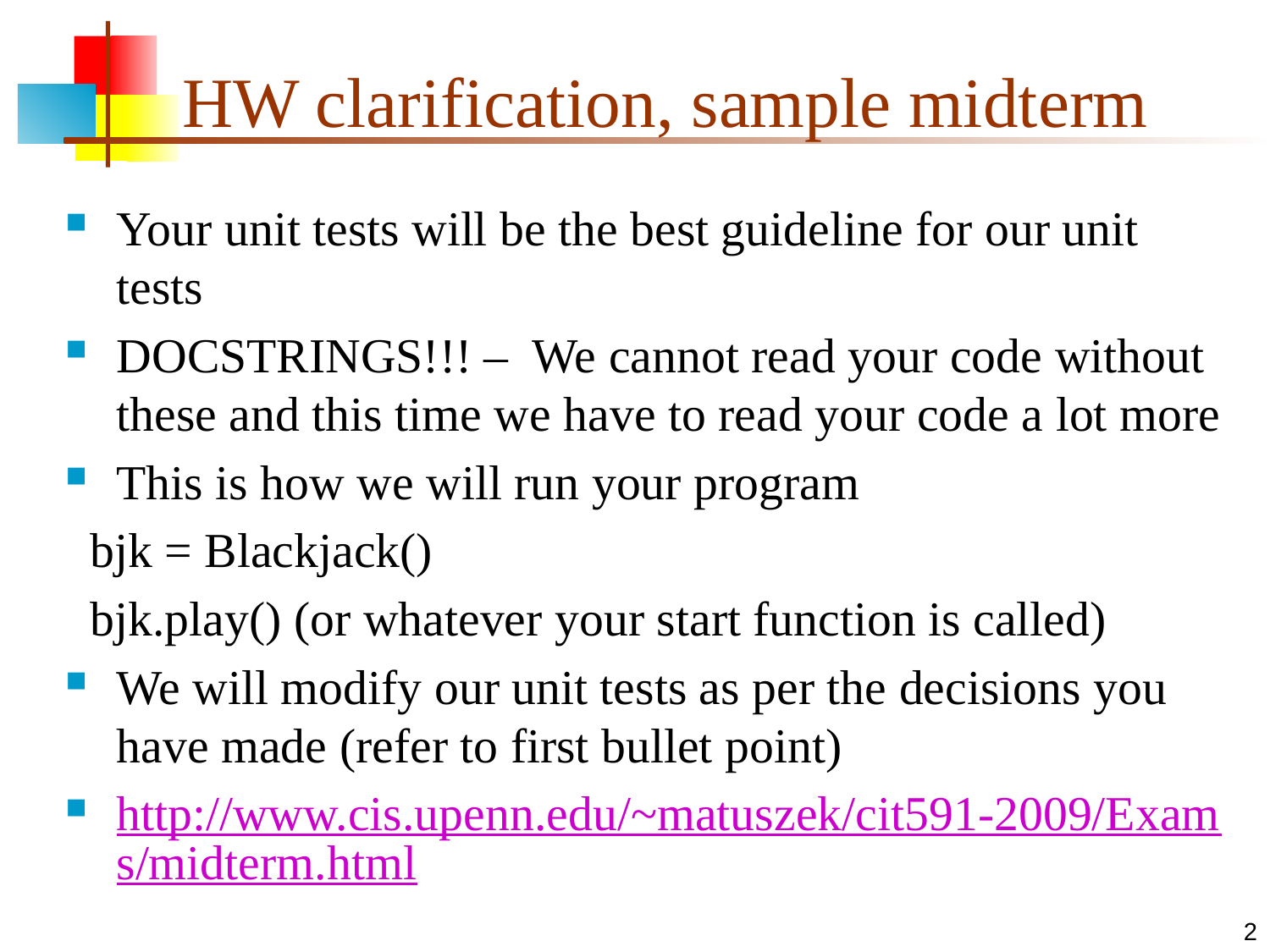

# HW clarification, sample midterm
Your unit tests will be the best guideline for our unit tests
DOCSTRINGS!!! –  We cannot read your code without these and this time we have to read your code a lot more
This is how we will run your program
  bjk = Blackjack()
  bjk.play() (or whatever your start function is called)
We will modify our unit tests as per the decisions you have made (refer to first bullet point)
http://www.cis.upenn.edu/~matuszek/cit591-2009/Exams/midterm.html

2